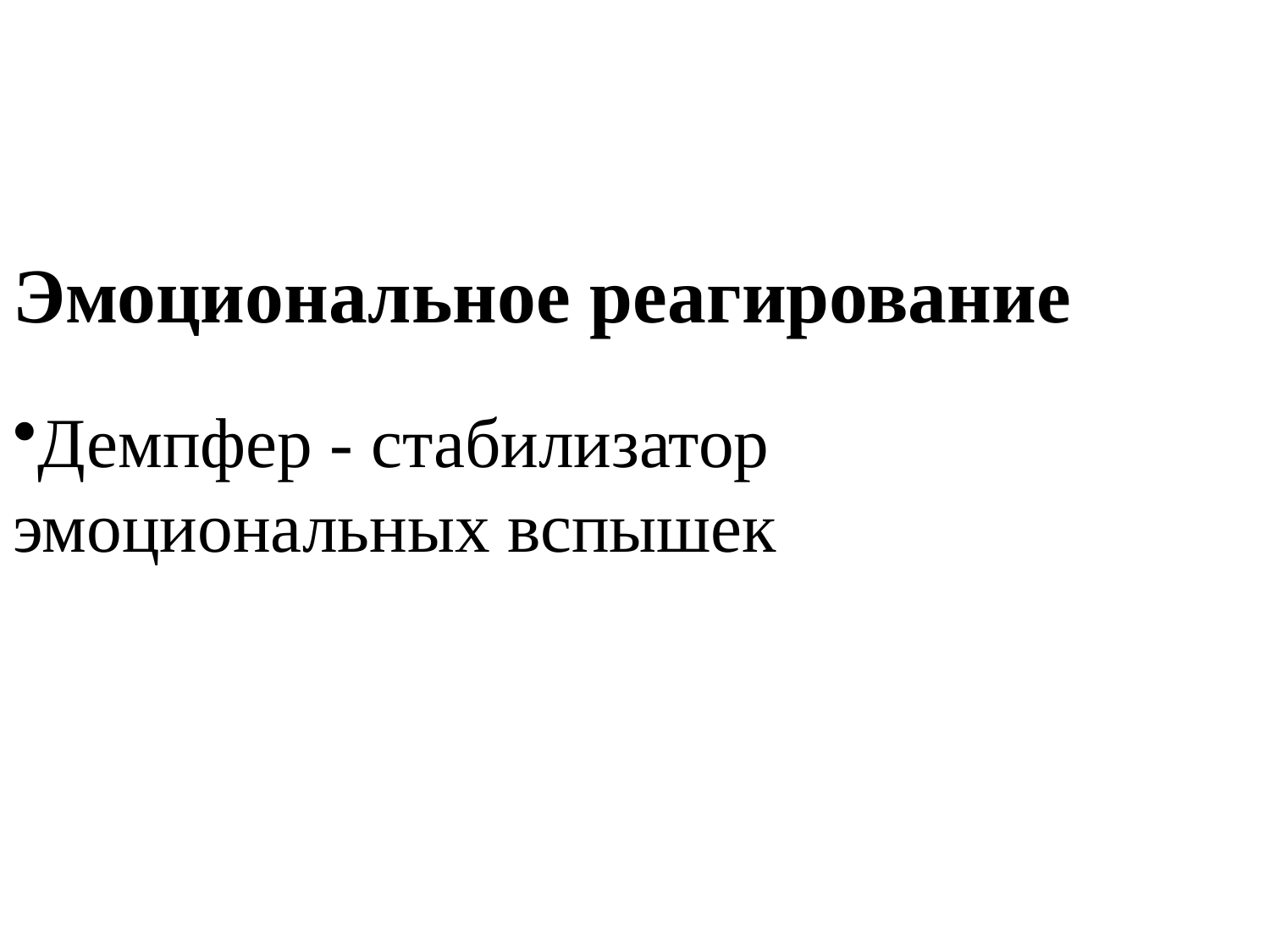

Эмоциональное реагирование

Демпфер - стабилизатор
эмоциональных вспышек